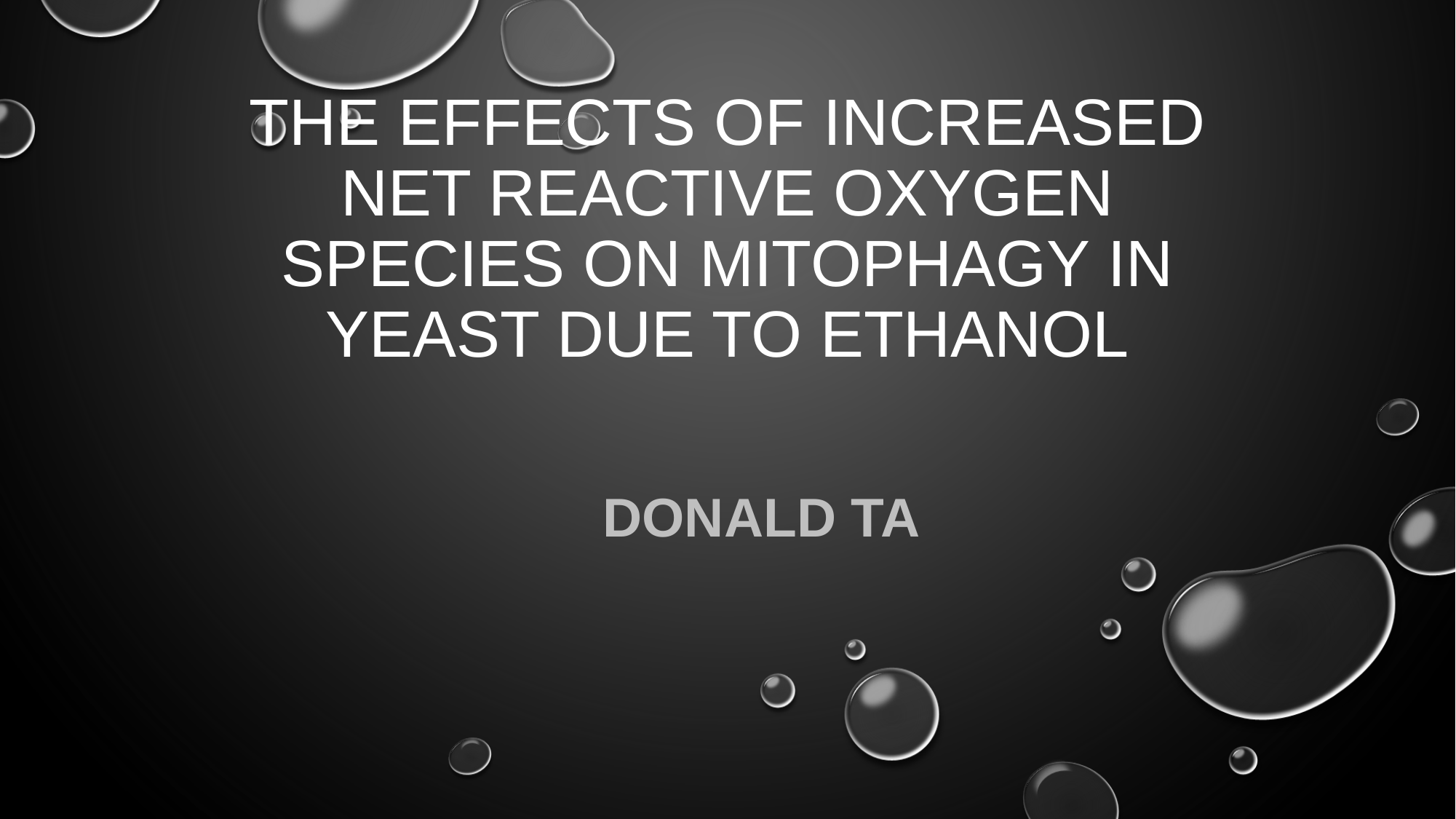

# The effects of increased Net reactive oxygen species on mitophagy in Yeast due to ethanol
Donald Ta